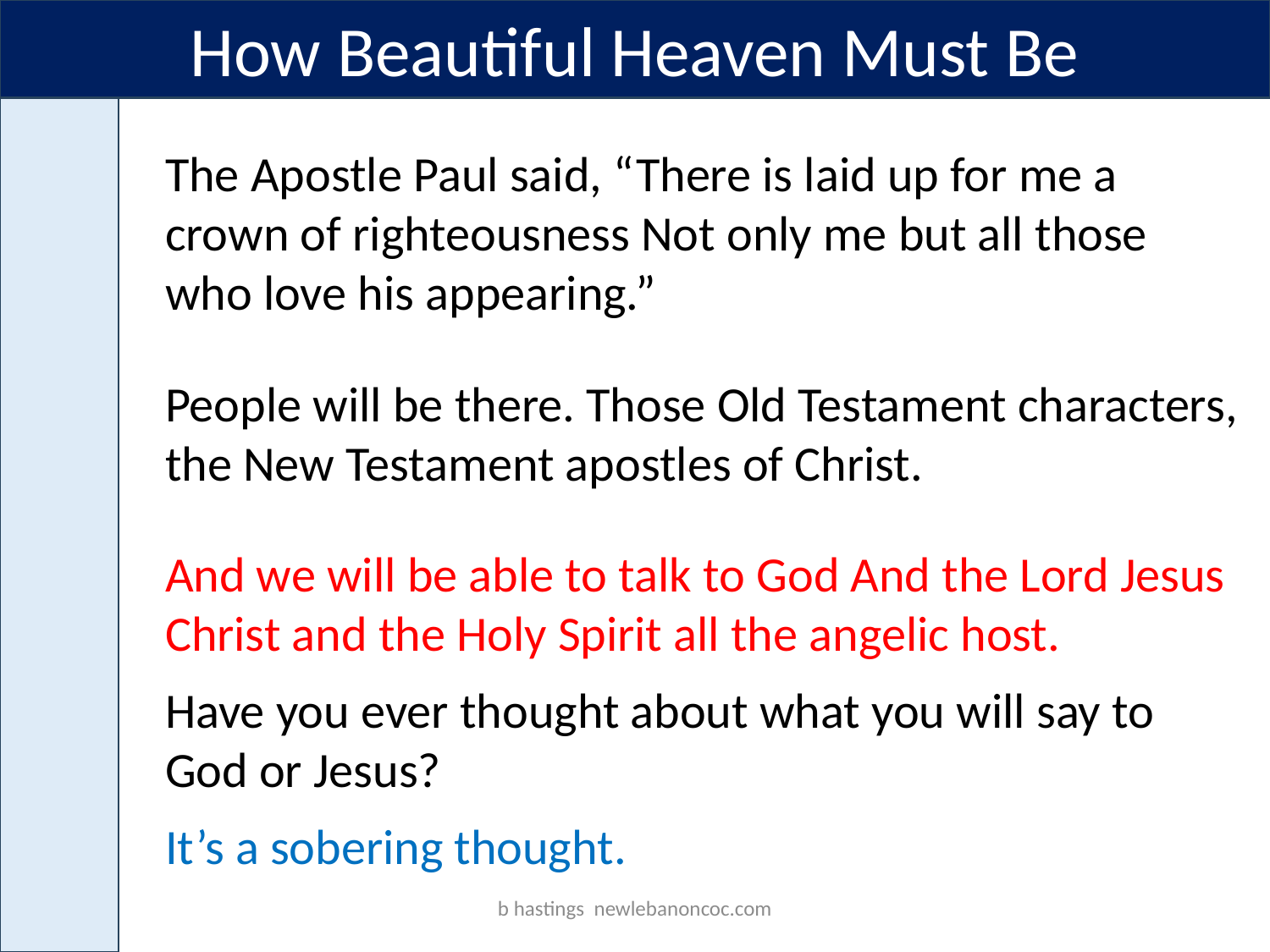

How Beautiful Heaven Must Be
The Apostle Paul said, “There is laid up for me a crown of righteousness Not only me but all those who love his appearing.”

People will be there. Those Old Testament characters, the New Testament apostles of Christ.

And we will be able to talk to God And the Lord Jesus Christ and the Holy Spirit all the angelic host.
Have you ever thought about what you will say to God or Jesus?
It’s a sobering thought.
b hastings  newlebanoncoc.com